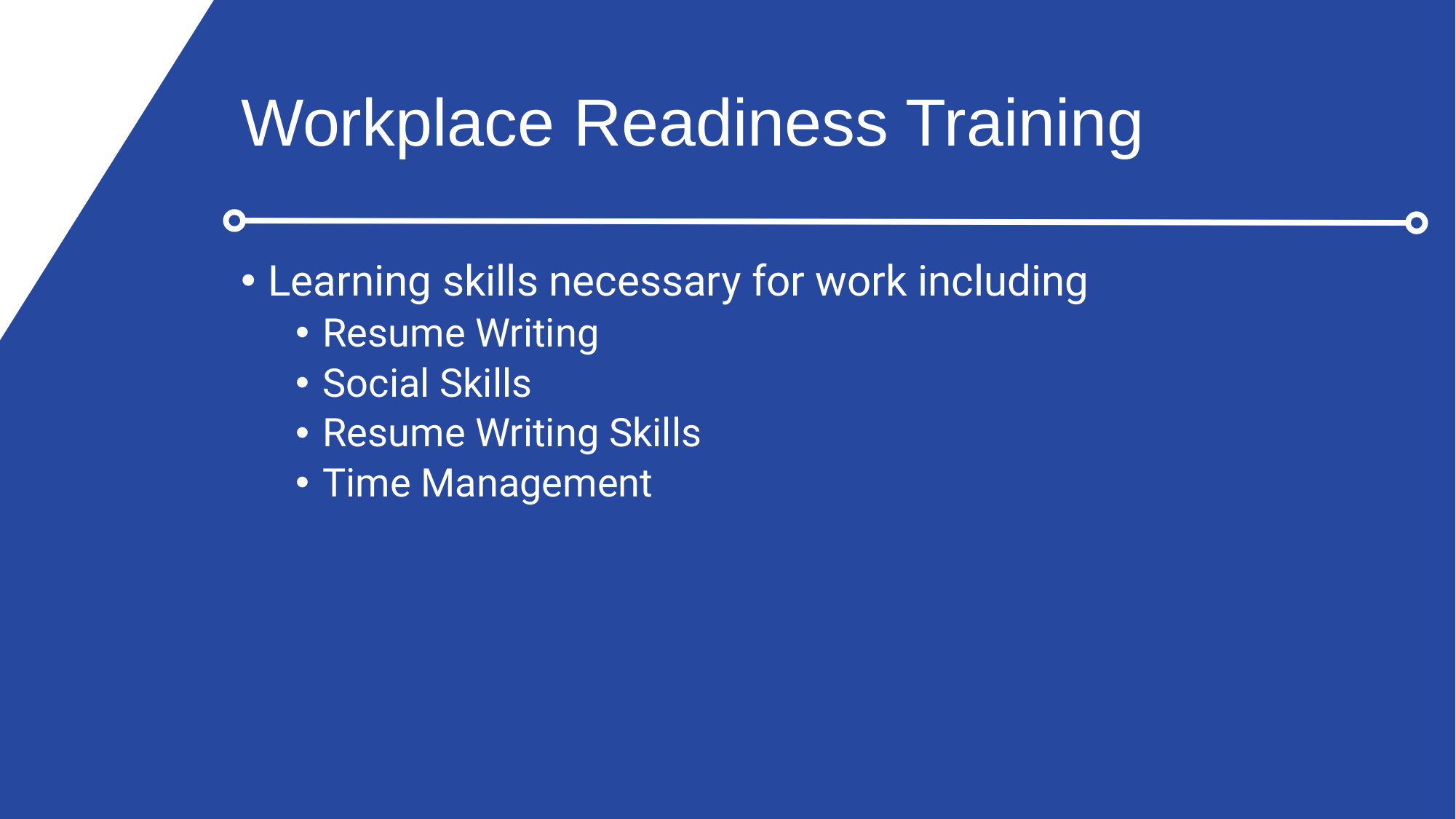

# Workplace Readiness Training
Learning skills necessary for work including
Resume Writing
Social Skills
Resume Writing Skills
Time Management